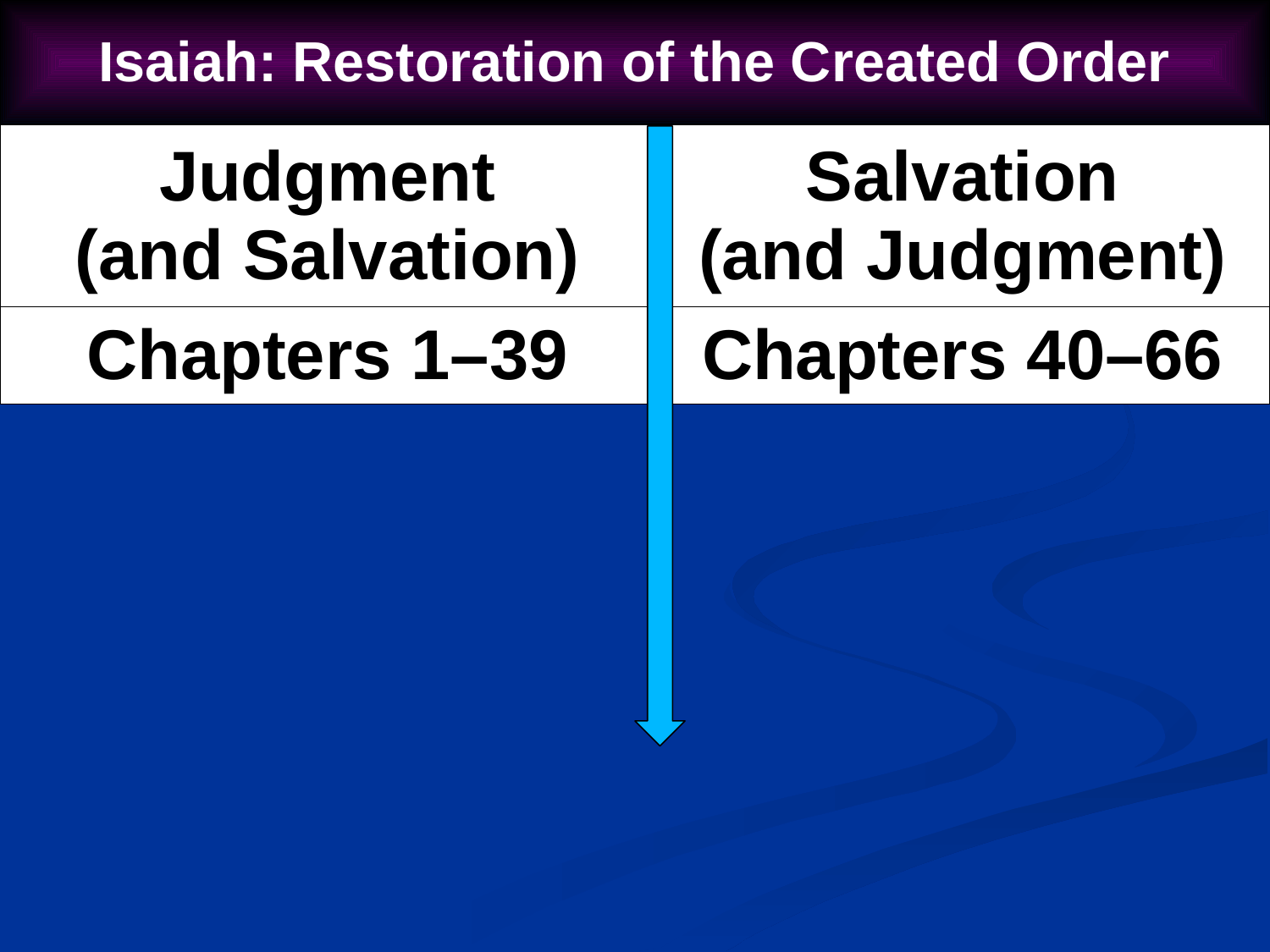

| Isaiah: Restoration of the Created Order |  |
| --- | --- |
| Judgment (and Salvation) | Salvation (and Judgment) |
| Chapters 1–39 | Chapters 40–66 |